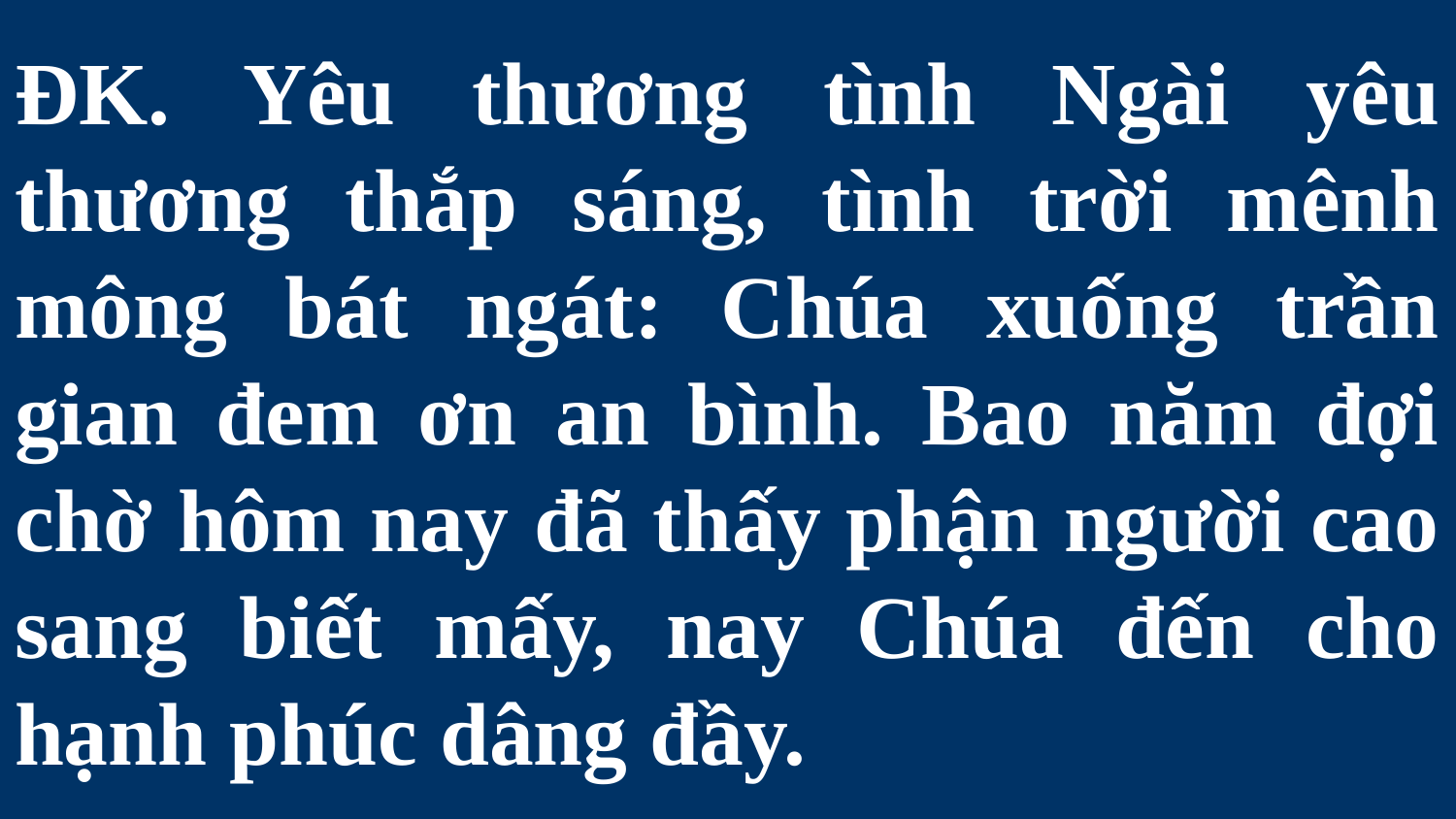

# ĐK. Yêu thương tình Ngài yêu thương thắp sáng, tình trời mênh mông bát ngát: Chúa xuống trần gian đem ơn an bình. Bao năm đợi chờ hôm nay đã thấy phận người cao sang biết mấy, nay Chúa đến cho hạnh phúc dâng đầy.